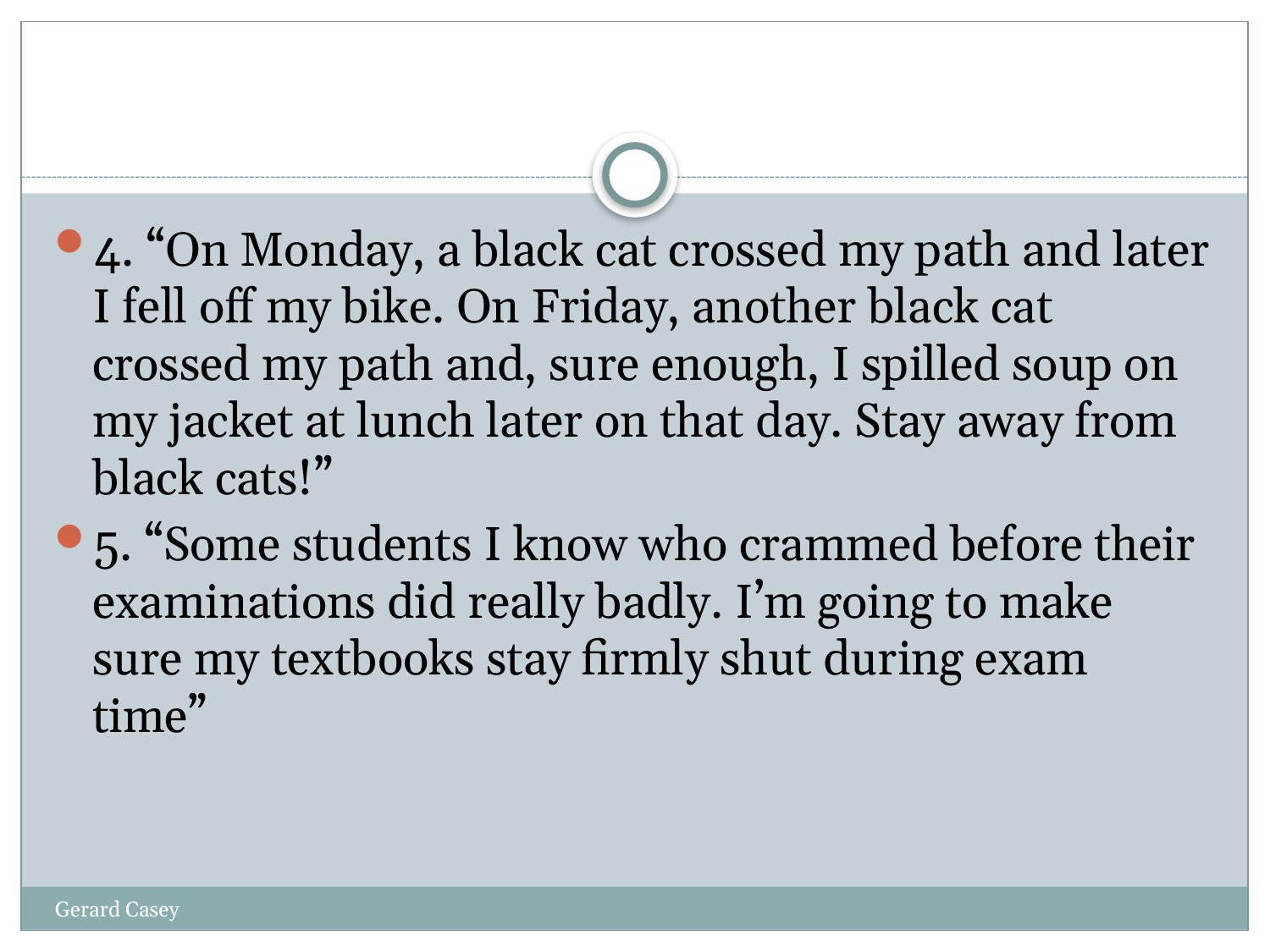

#
4. “On Monday, a black cat crossed my path and later I fell off my bike. On Friday, another black cat crossed my path and, sure enough, I spilled soup on my jacket at lunch later on that day. Stay away from black cats!”
5. “Some students I know who crammed before their examinations did really badly. I’m going to make sure my textbooks stay firmly shut during exam time”
Gerard Casey